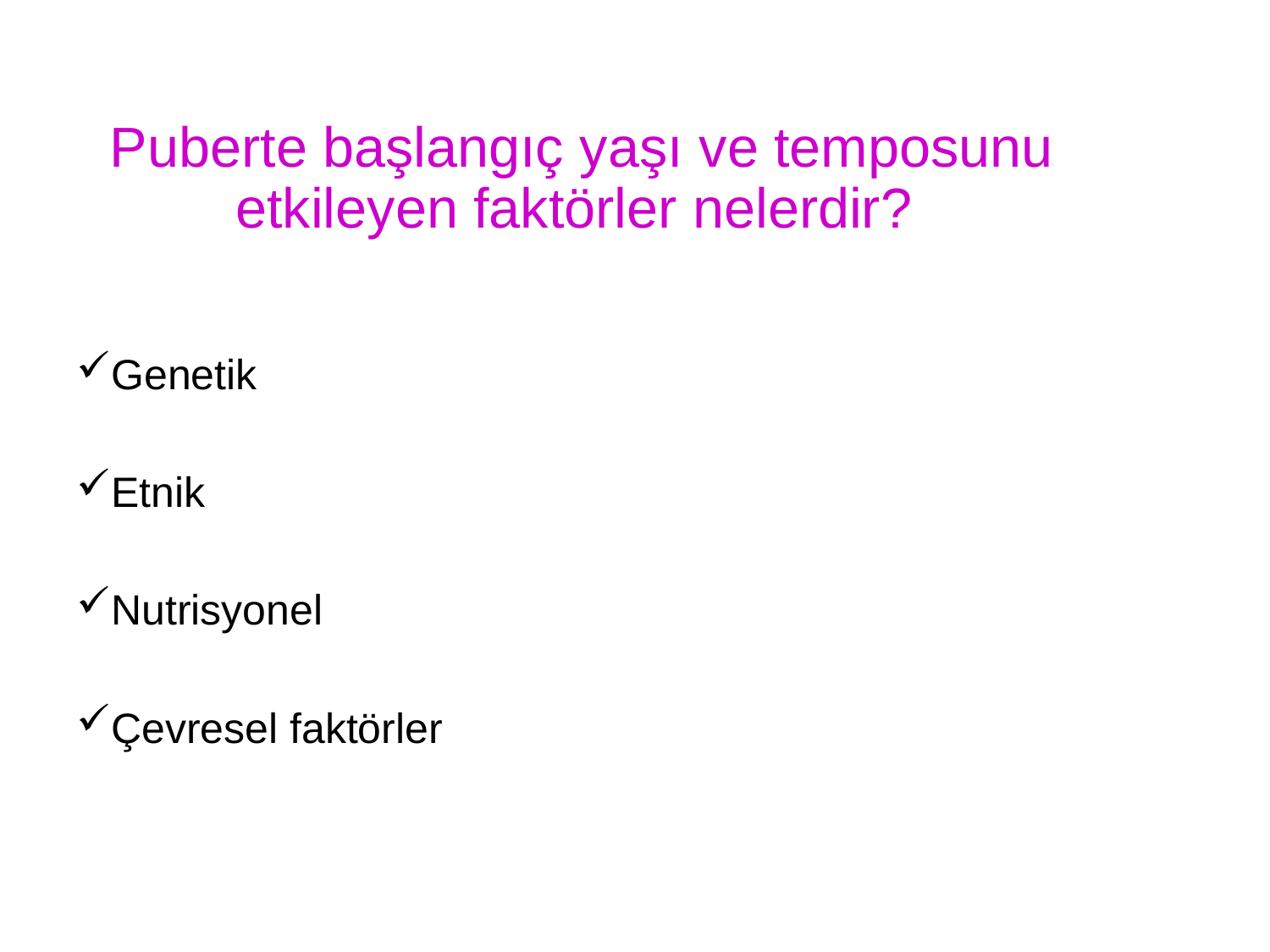

# Puberte başlangıç yaşı ve temposunu etkileyen faktörler nelerdir?
Genetik

Etnik

Nutrisyonel

Çevresel faktörler